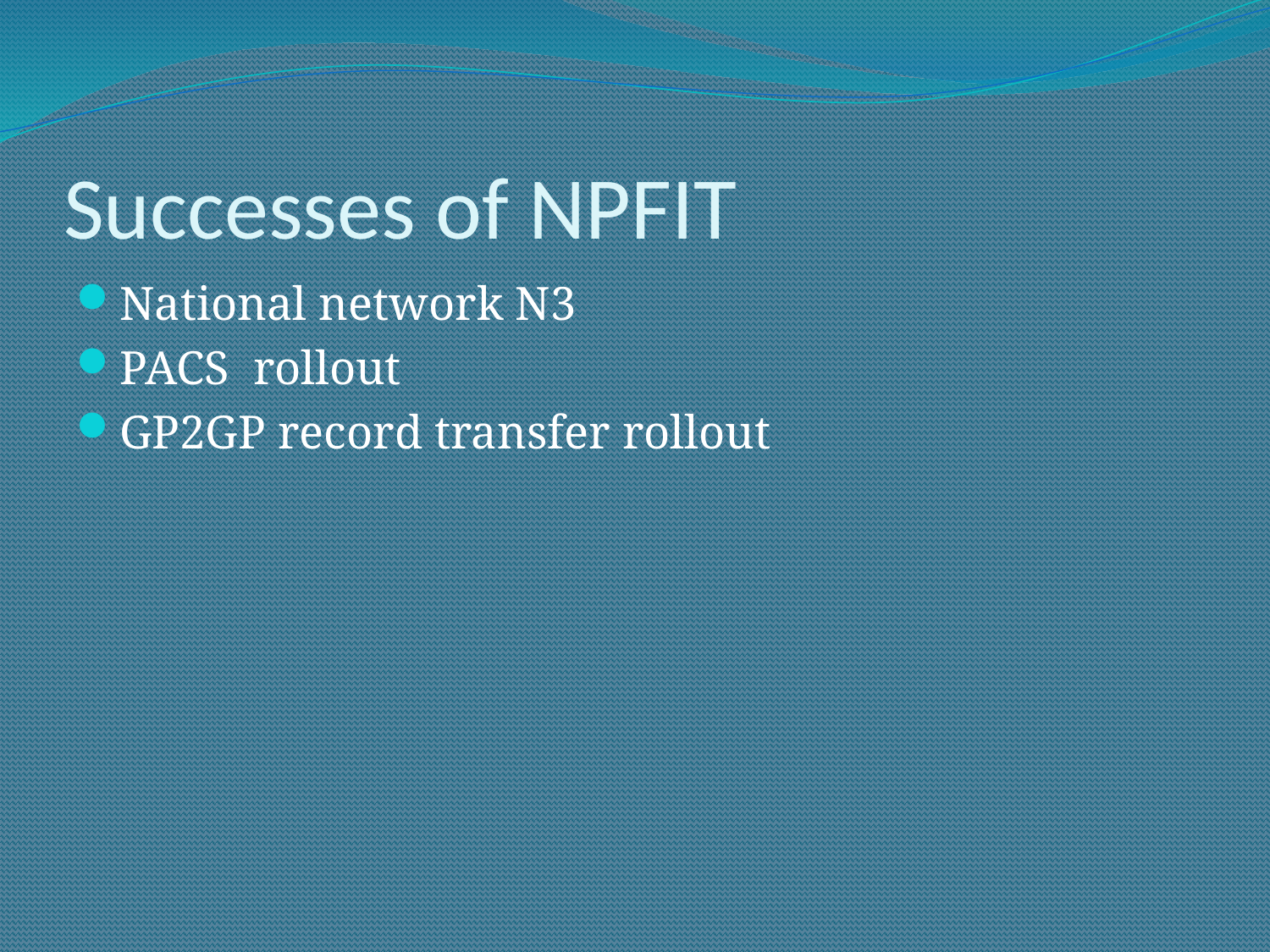

# Successes of NPFIT
National network N3
PACS  rollout
GP2GP record transfer rollout